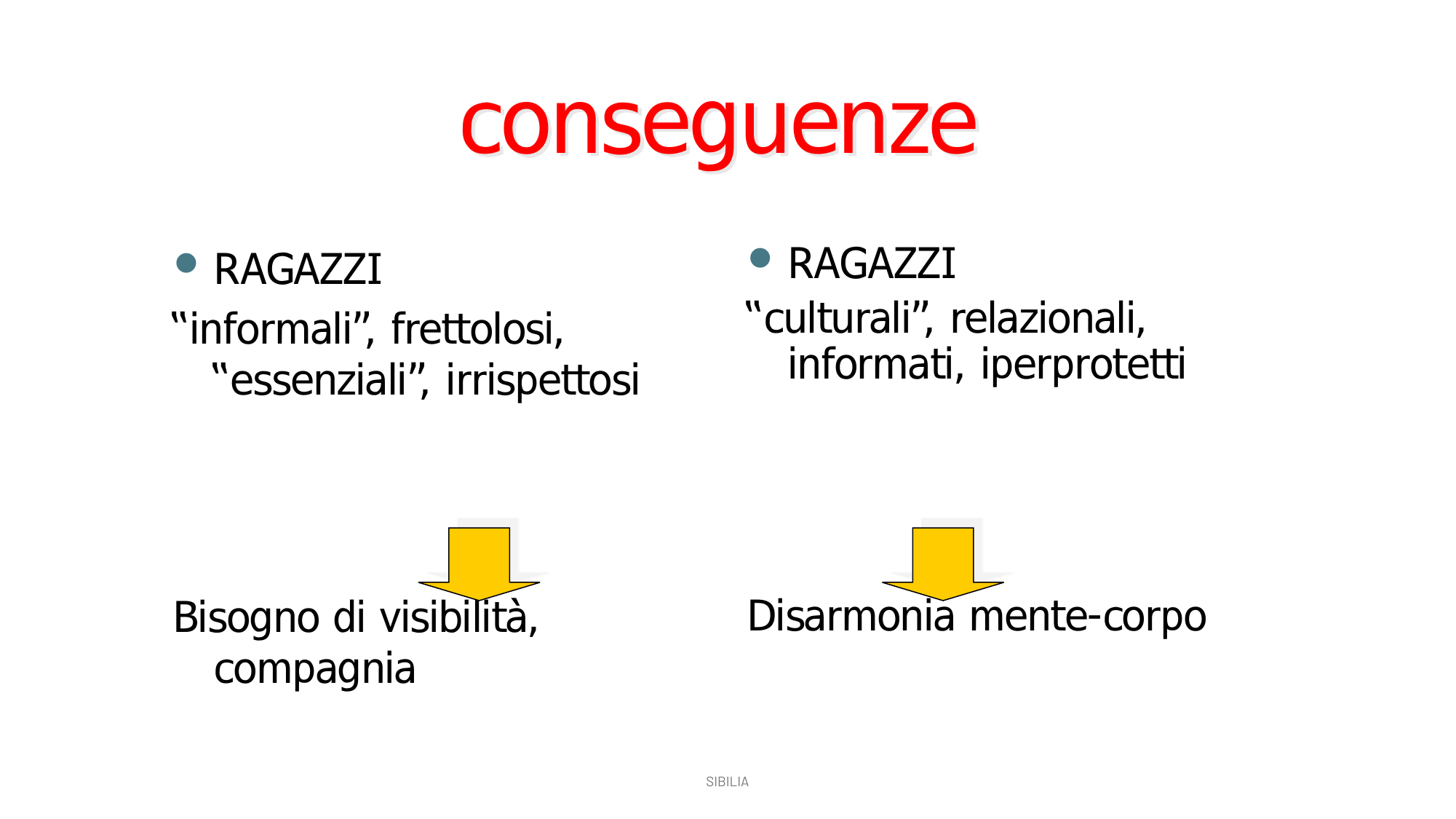

conseguenze
RAGAZZI
“informali”, frettolosi, “essenziali”, irrispettosi

Bisogno di visibilità, compagnia
RAGAZZI
“culturali”, relazionali, informati, iperprotetti

Disarmonia mente-corpo

SIBILIA